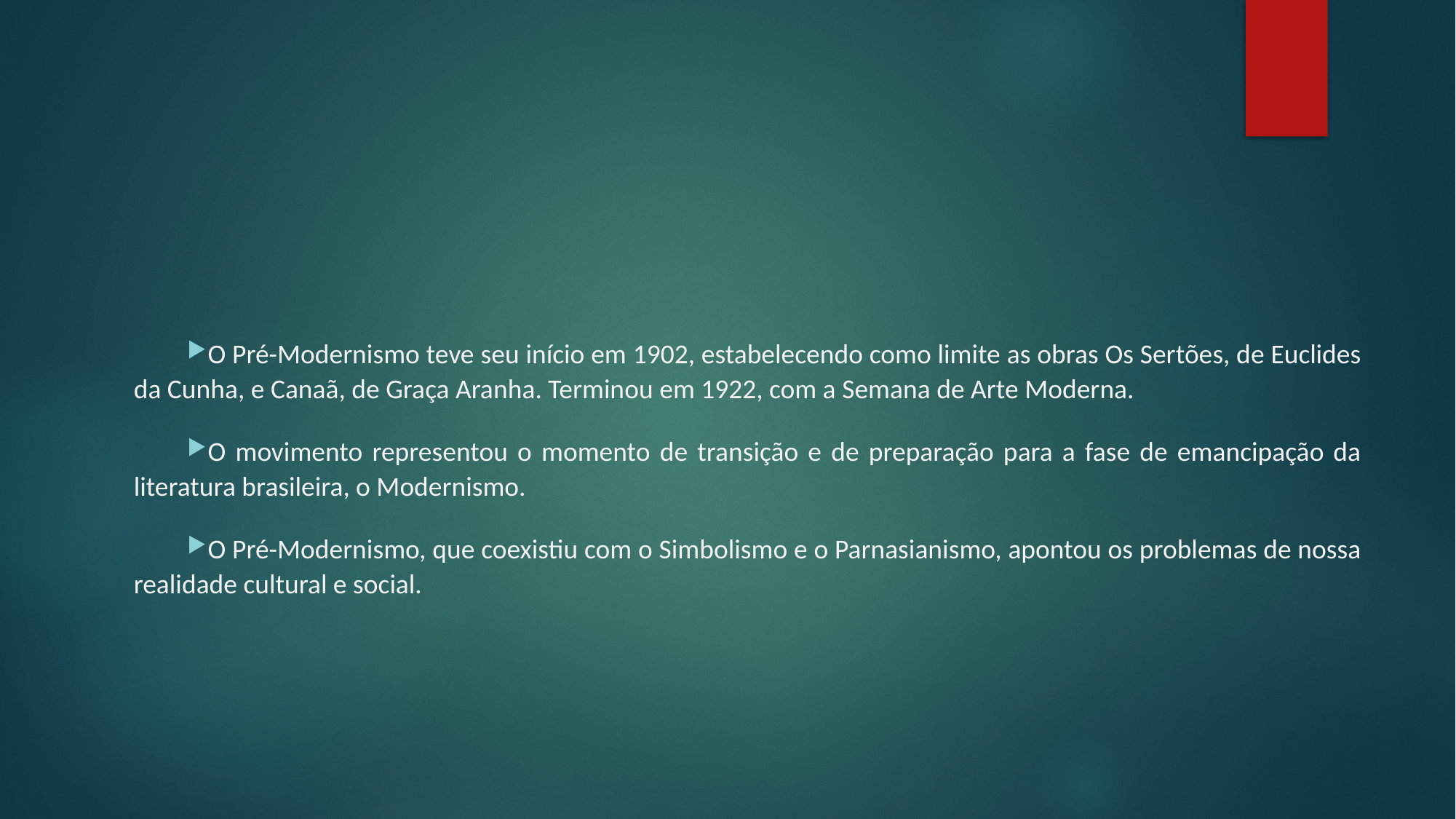

O Pré-Modernismo teve seu início em 1902, estabelecendo como limite as obras Os Sertões, de Euclides da Cunha, e Canaã, de Graça Aranha. Terminou em 1922, com a Semana de Arte Moderna.
O movimento representou o momento de transição e de preparação para a fase de emancipação da literatura brasileira, o Modernismo.
O Pré-Modernismo, que coexistiu com o Simbolismo e o Parnasianismo, apontou os problemas de nossa realidade cultural e social.